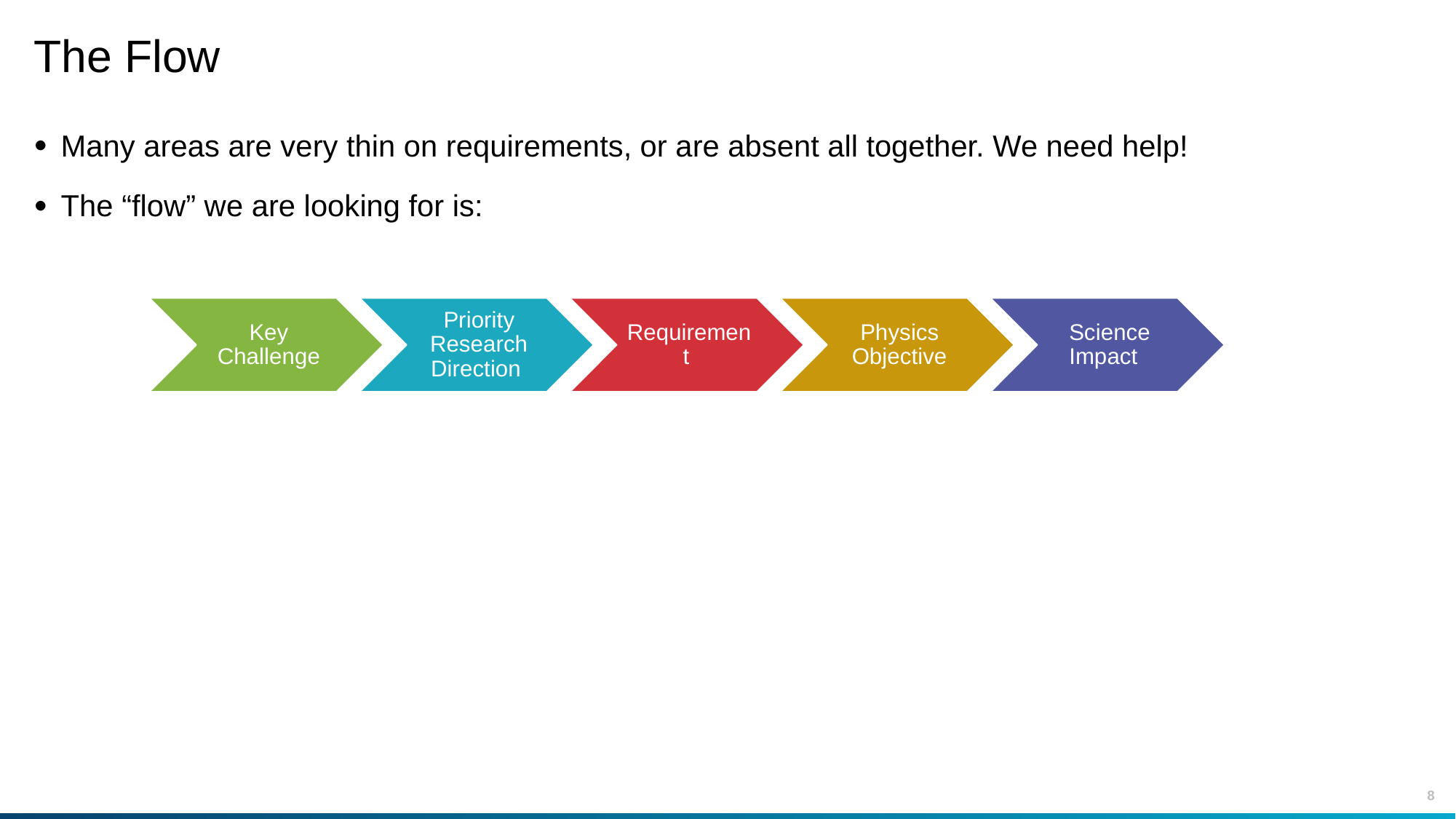

Key Challenge
Priority Research Direction
Requirement
Physics Objective
Science Impact
# The Flow
Many areas are very thin on requirements, or are absent all together. We need help!
The “flow” we are looking for is: